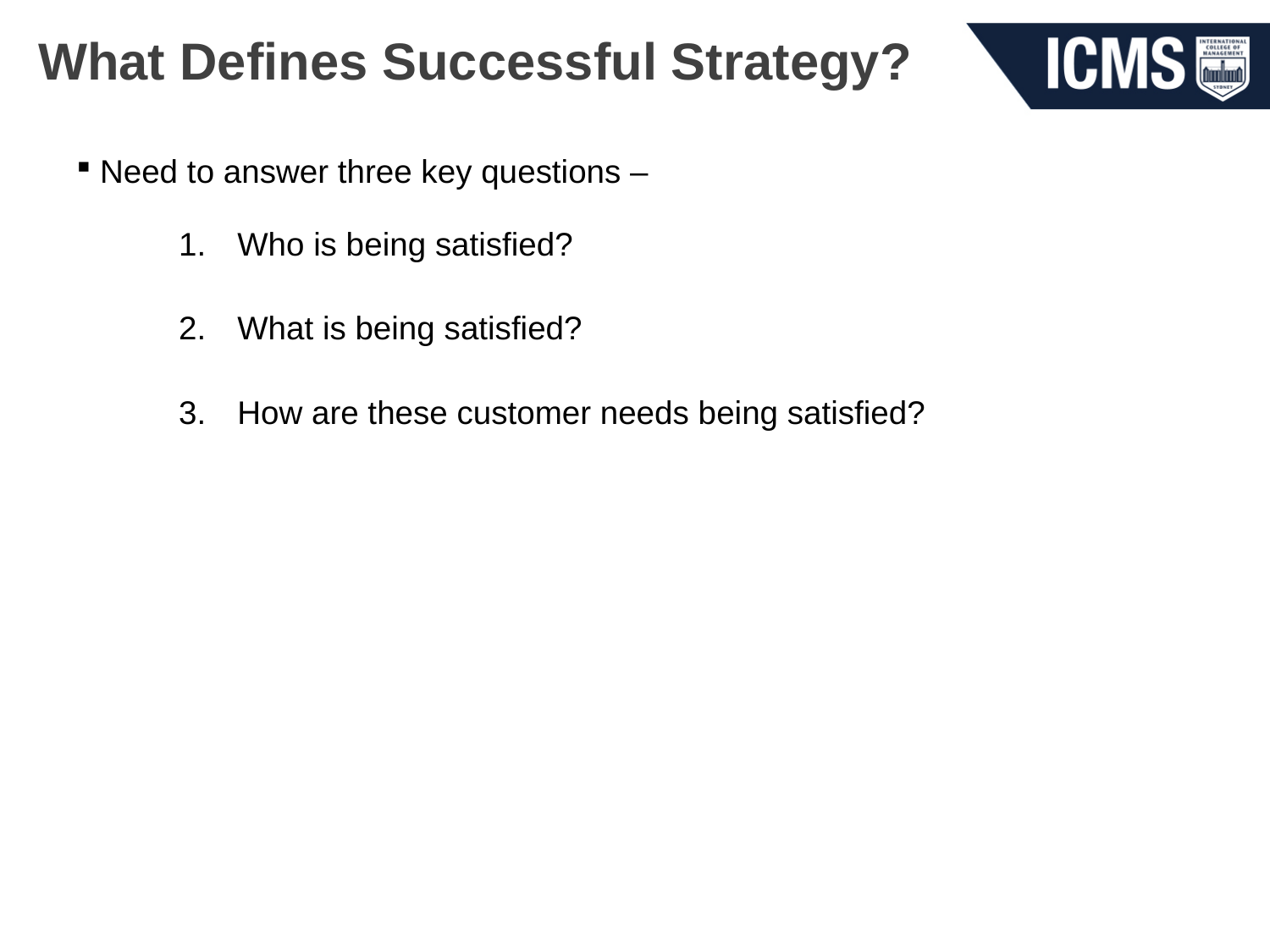

# What Defines Successful Strategy?

Need to answer three key questions –

Who is being satisfied?

What is being satisfied?

How are these customer needs being satisfied?